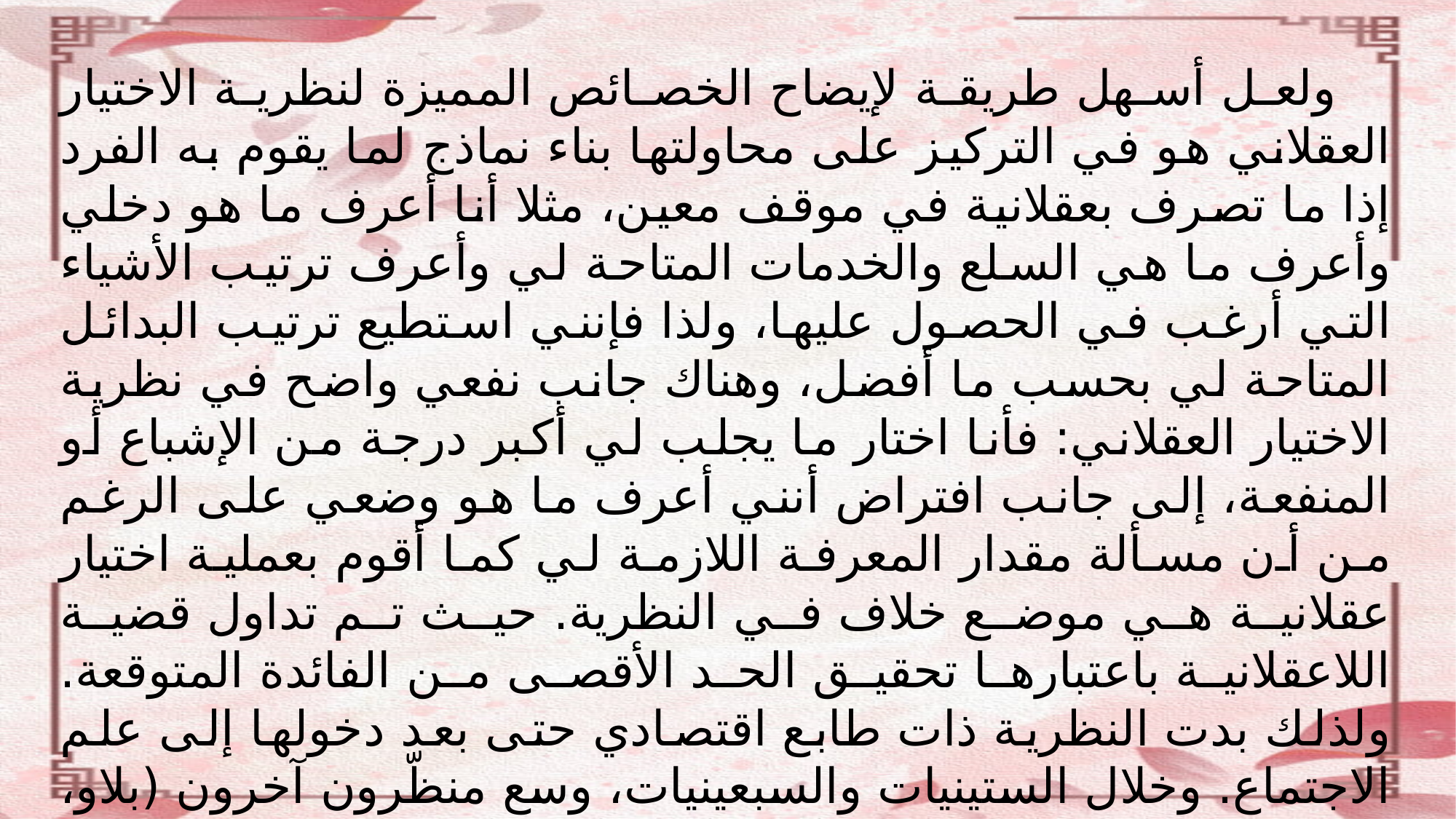

ولعل أسهل طريقة لإيضاح الخصائص المميزة لنظرية الاختيار العقلاني هو في التركيز على محاولتها بناء نماذج لما يقوم به الفرد إذا ما تصرف بعقلانية في موقف معين، مثلا أنا أعرف ما هو دخلي وأعرف ما هي السلع والخدمات المتاحة لي وأعرف ترتيب الأشياء التي أرغب في الحصول عليها، ولذا فإنني استطيع ترتيب البدائل المتاحة لي بحسب ما أفضل، وهناك جانب نفعي واضح في نظرية الاختيار العقلاني: فأنا اختار ما يجلب لي أكبر درجة من الإشباع أو المنفعة، إلى جانب افتراض أنني أعرف ما هو وضعي على الرغم من أن مسألة مقدار المعرفة اللازمة لي كما أقوم بعملية اختيار عقلانية هي موضع خلاف في النظرية. حيث تم تداول قضية اللاعقلانية باعتبارها تحقيق الحد الأقصى من الفائدة المتوقعة. ولذلك بدت النظرية ذات طابع اقتصادي حتى بعد دخولها إلى علم الاجتماع. وخلال الستينيات والسبعينيات، وسع منظّرون آخرون (بلاو، وكولمان، وكوك) نطاقه وسعوا إلى تطويرها، وساعد في تطوير نموذج أكثر رسمية للخيار العقلاني.